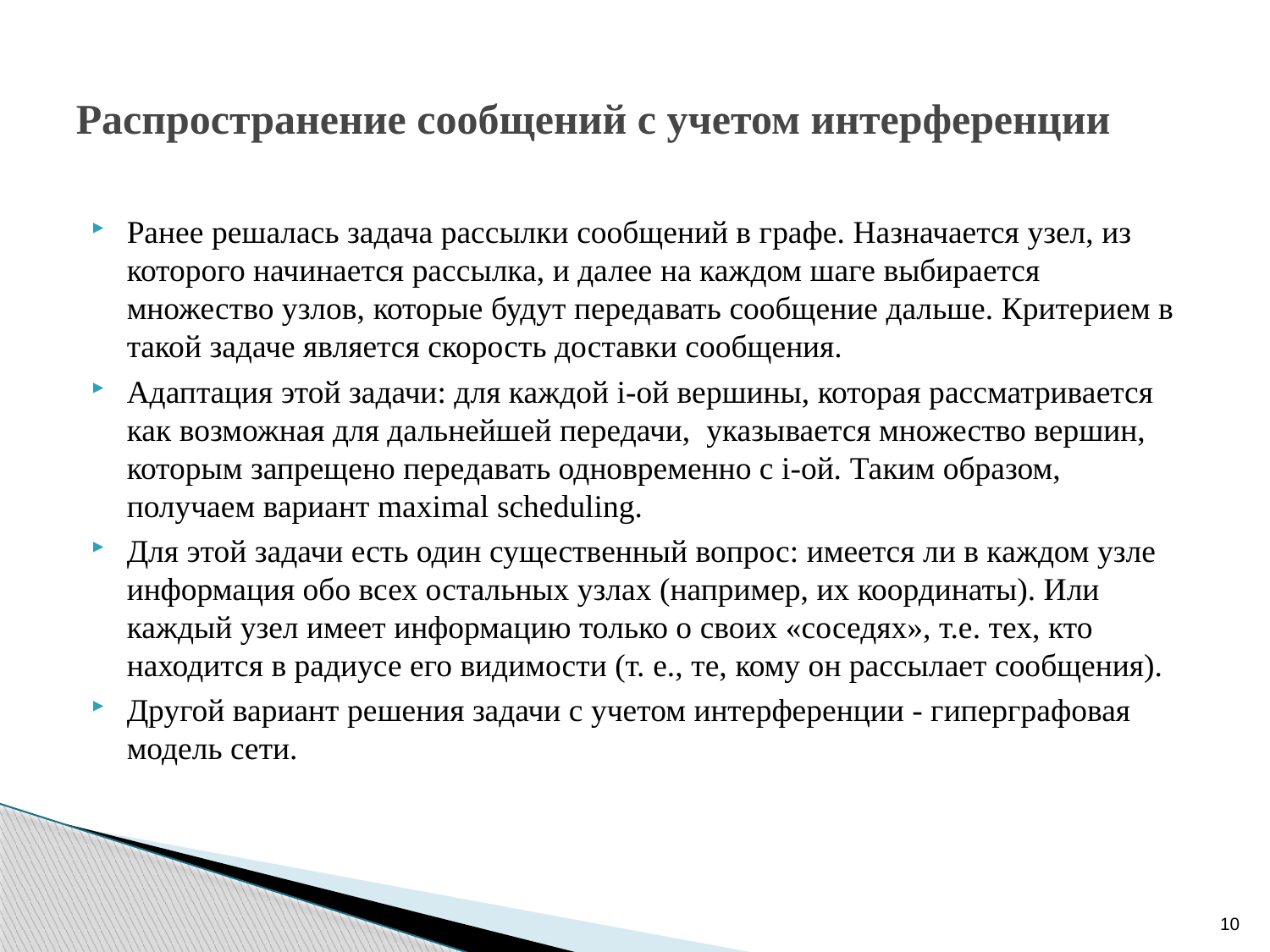

# Распространение сообщений с учетом интерференции
Ранее решалась задача рассылки сообщений в графе. Назначается узел, из которого начинается рассылка, и далее на каждом шаге выбирается множество узлов, которые будут передавать сообщение дальше. Критерием в такой задаче является скорость доставки сообщения.
Адаптация этой задачи: для каждой i-ой вершины, которая рассматривается как возможная для дальнейшей передачи,  указывается множество вершин, которым запрещено передавать одновременно с i-ой. Таким образом, получаем вариант maximal scheduling.
Для этой задачи есть один существенный вопрос: имеется ли в каждом узле информация обо всех остальных узлах (например, их координаты). Или каждый узел имеет информацию только о своих «соседях», т.е. тех, кто находится в радиусе его видимости (т. е., те, кому он рассылает сообщения).
Другой вариант решения задачи с учетом интерференции - гиперграфовая модель сети.

10